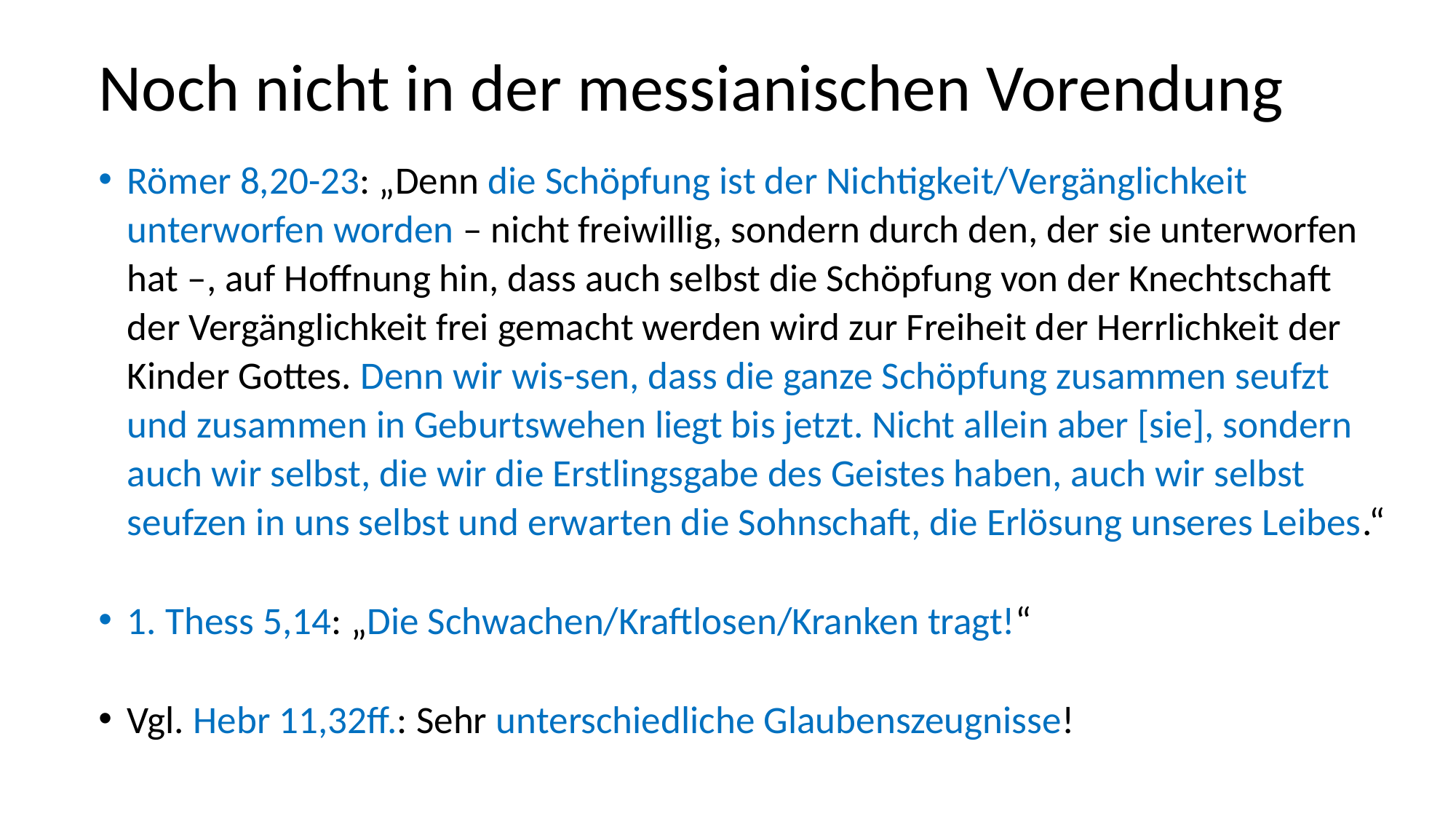

# Noch nicht in der messianischen Vorendung
Römer 8,20-23: „Denn die Schöpfung ist der Nichtigkeit/Vergänglichkeit unterworfen worden – nicht freiwillig, sondern durch den, der sie unterworfen hat –, auf Hoffnung hin, dass auch selbst die Schöpfung von der Knechtschaft der Vergänglichkeit frei gemacht werden wird zur Freiheit der Herrlichkeit der Kinder Gottes. Denn wir wis-sen, dass die ganze Schöpfung zusammen seufzt und zusammen in Geburtswehen liegt bis jetzt. Nicht allein aber [sie], sondern auch wir selbst, die wir die Erstlingsgabe des Geistes haben, auch wir selbst seufzen in uns selbst und erwarten die Sohnschaft, die Erlösung unseres Leibes.“
1. Thess 5,14: „Die Schwachen/Kraftlosen/Kranken tragt!“
Vgl. Hebr 11,32ff.: Sehr unterschiedliche Glaubenszeugnisse!